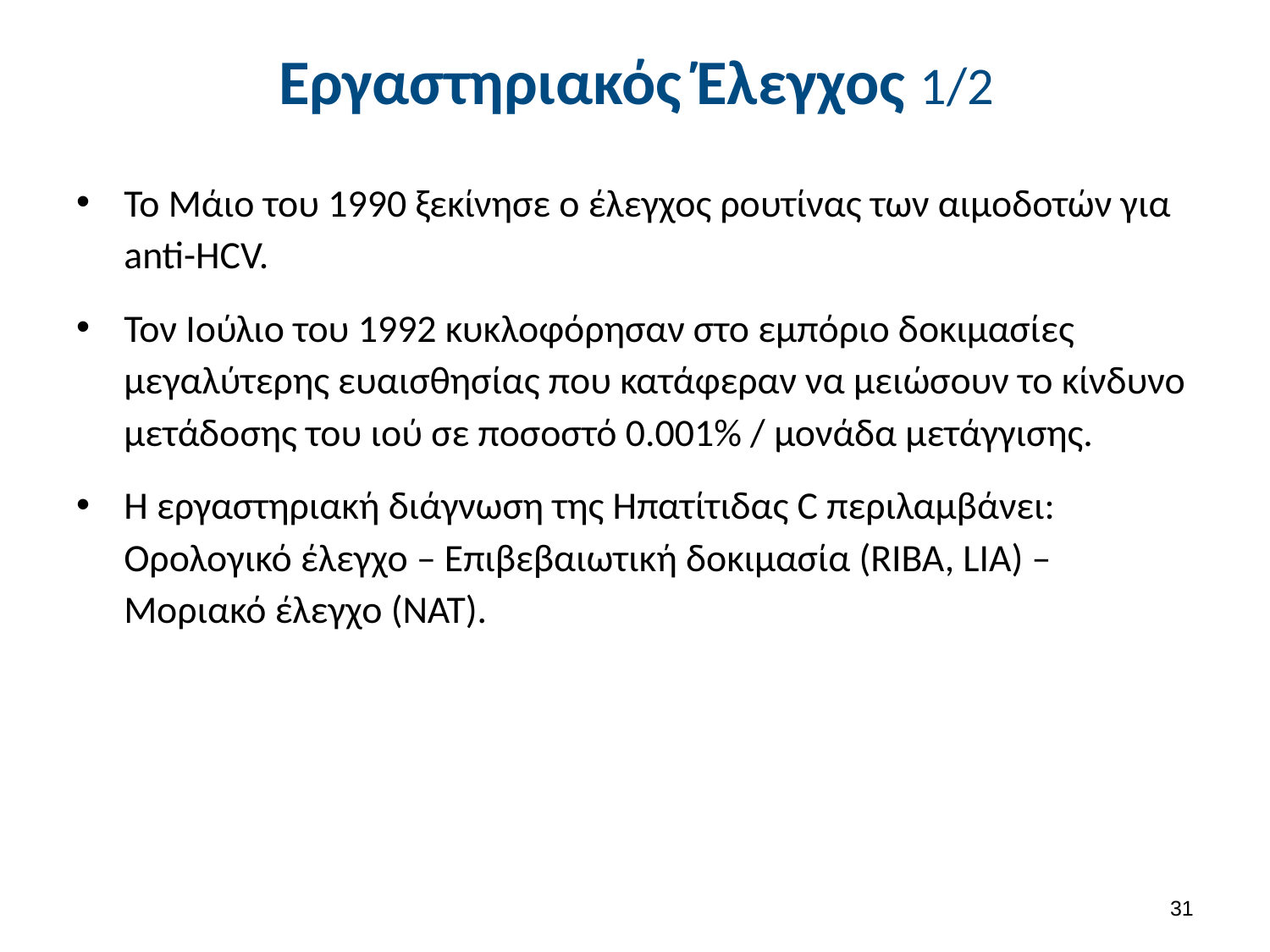

# Εργαστηριακός Έλεγχος 1/2
Το Μάιο του 1990 ξεκίνησε ο έλεγχος ρουτίνας των αιμοδοτών για anti-HCV.
Τον Ιούλιο του 1992 κυκλοφόρησαν στο εμπόριο δοκιμασίες μεγαλύτερης ευαισθησίας που κατάφεραν να μειώσουν το κίνδυνο μετάδοσης του ιού σε ποσοστό 0.001% / μονάδα μετάγγισης.
Η εργαστηριακή διάγνωση της Ηπατίτιδας C περιλαμβάνει: Ορολογικό έλεγχο – Επιβεβαιωτική δοκιμασία (RIBA, LIA) – Μοριακό έλεγχο (ΝΑΤ).
31